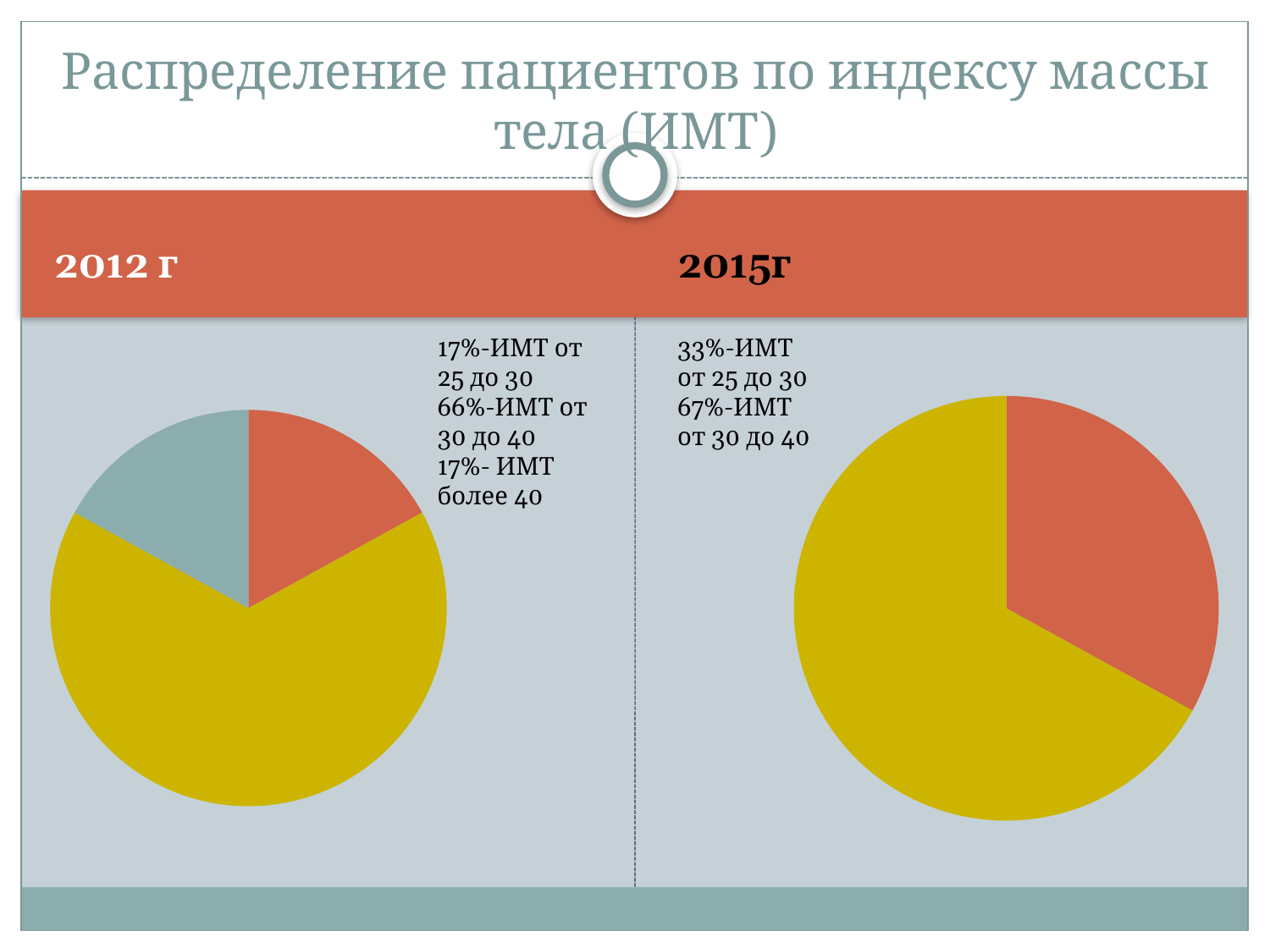

# Распределение пациентов по индексу массы тела (ИМТ)
2012 г
2015г
17%-ИМТ от 25 до 30
66%-ИМТ от 30 до 40
17%- ИМТ более 40
33%-ИМТ от 25 до 30
67%-ИМТ от 30 до 40

### Chart

| Category | Столбец1 |
|---|---|
| Кв. 1 | 0.17 |
| Кв. 2 | 0.6600000000000006 |
| Кв. 3 | 0.17 |

### Chart

| Category | Столбец1 |
|---|---|
| Кв. 1 | 0.33000000000000035 |
| Кв. 2 | 0.6700000000000007 |